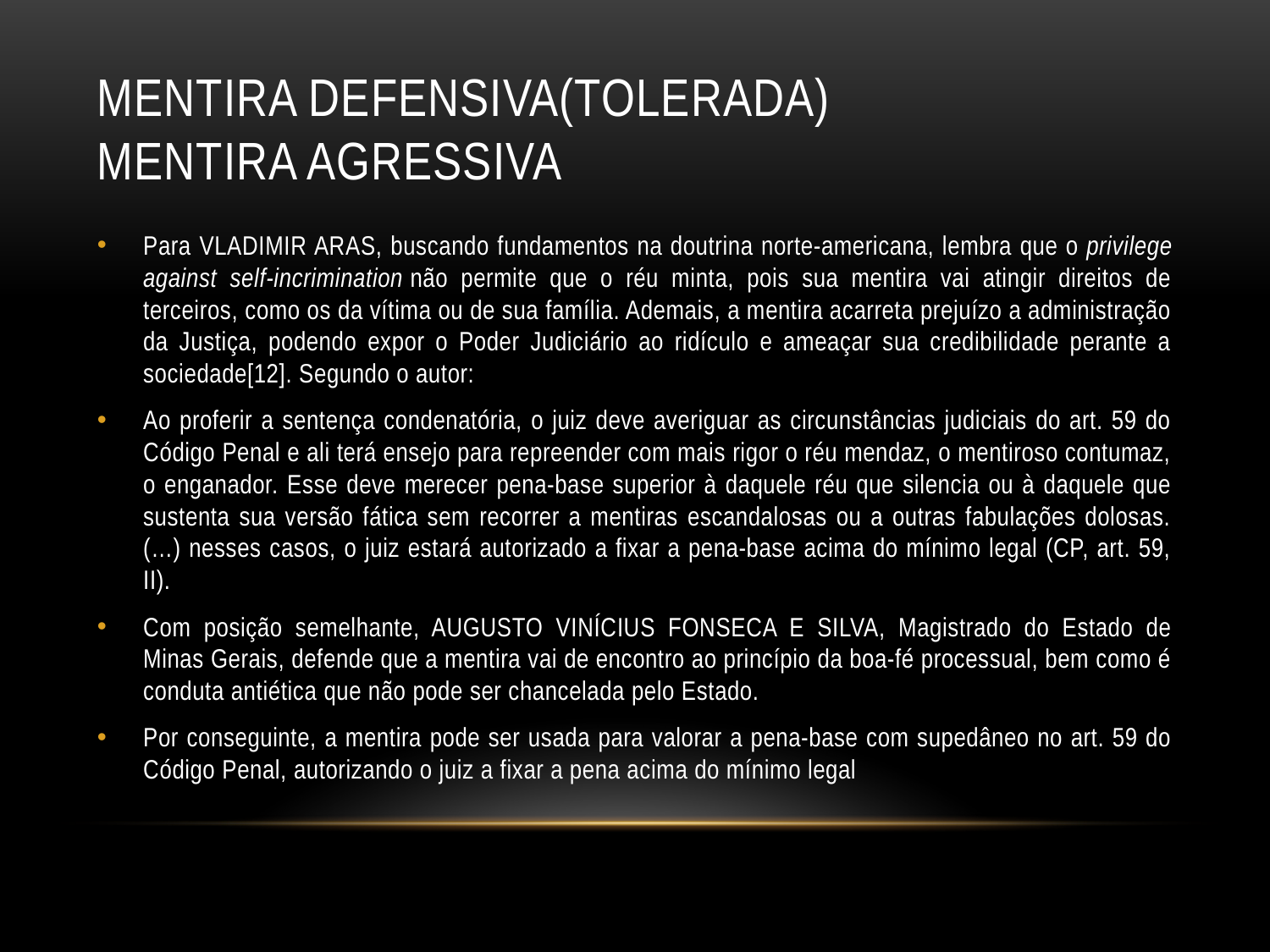

# MENTIRA DEFENSIVA(TOLERADA) MENTIRA AGRESSIVA
Para VLADIMIR ARAS, buscando fundamentos na doutrina norte-americana, lembra que o privilege against self-incrimination não permite que o réu minta, pois sua mentira vai atingir direitos de terceiros, como os da vítima ou de sua família. Ademais, a mentira acarreta prejuízo a administração da Justiça, podendo expor o Poder Judiciário ao ridículo e ameaçar sua credibilidade perante a sociedade[12]. Segundo o autor:
Ao proferir a sentença condenatória, o juiz deve averiguar as circunstâncias judiciais do art. 59 do Código Penal e ali terá ensejo para repreender com mais rigor o réu mendaz, o mentiroso contumaz, o enganador. Esse deve merecer pena-base superior à daquele réu que silencia ou à daquele que sustenta sua versão fática sem recorrer a mentiras escandalosas ou a outras fabulações dolosas. (…) nesses casos, o juiz estará autorizado a fixar a pena-base acima do mínimo legal (CP, art. 59, II).
Com posição semelhante, AUGUSTO VINÍCIUS FONSECA E SILVA, Magistrado do Estado de Minas Gerais, defende que a mentira vai de encontro ao princípio da boa-fé processual, bem como é conduta antiética que não pode ser chancelada pelo Estado.
Por conseguinte, a mentira pode ser usada para valorar a pena-base com supedâneo no art. 59 do Código Penal, autorizando o juiz a fixar a pena acima do mínimo legal